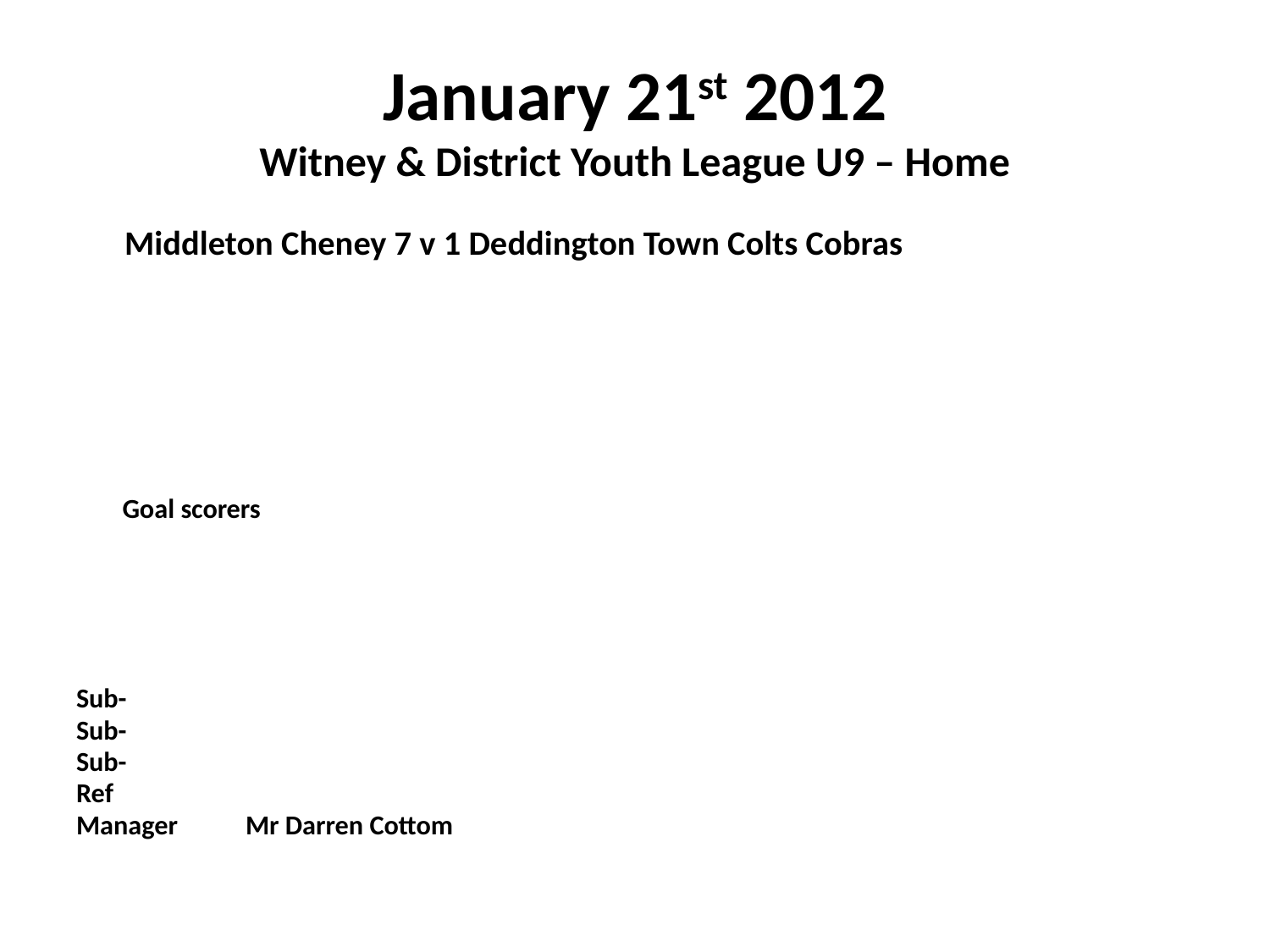

# January 21st 2012 Witney & District Youth League U9 – Home
      Middleton Cheney 7 v 1 Deddington Town Colts Cobras

					Goal scorers

Sub-
Sub-
Sub-
Ref
Manager	Mr Darren Cottom